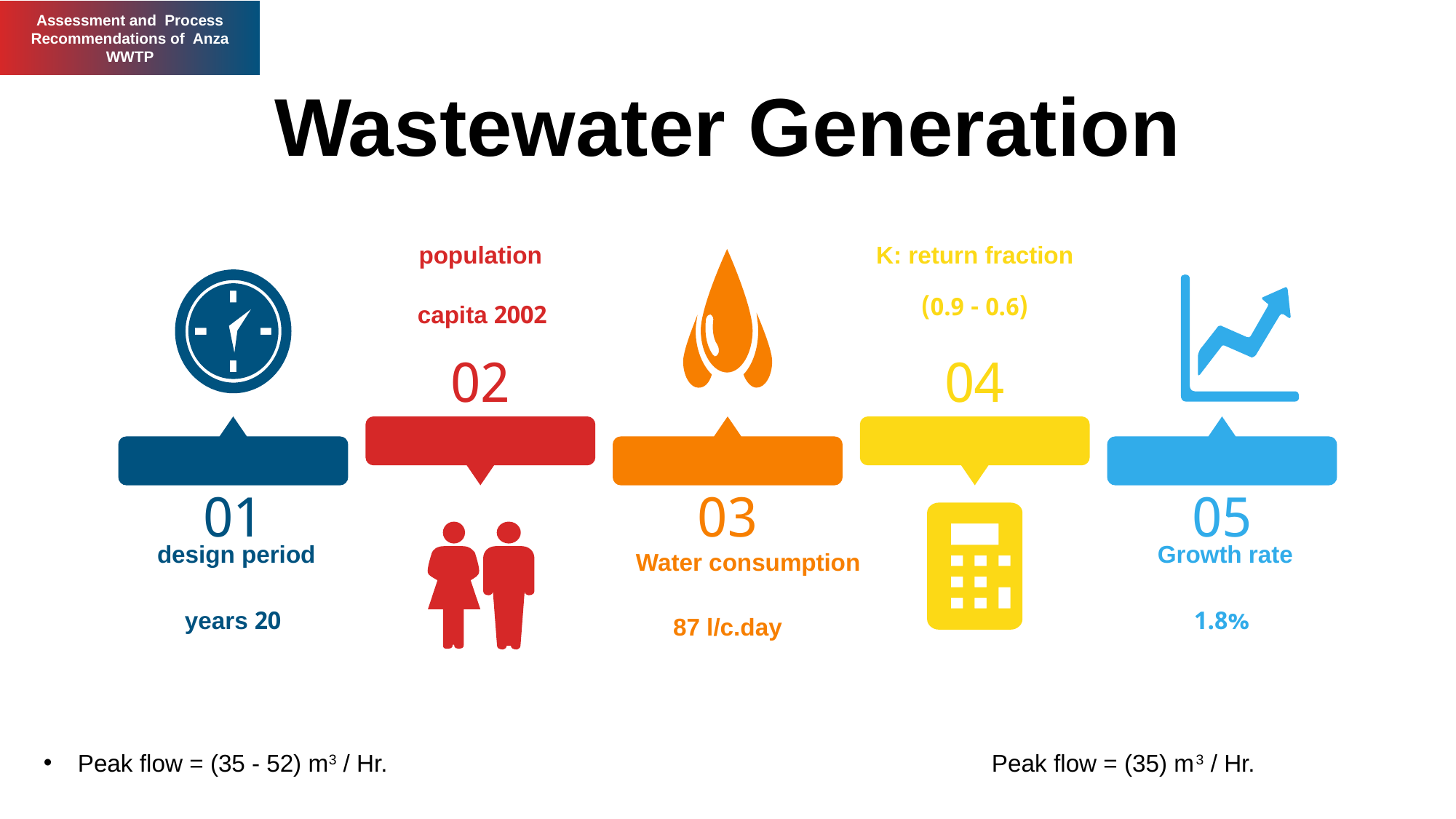

Assessment and  Process Recommendations of  Anza WWTP
Wastewater Generation
population
K: return fraction

(0.6 - 0.9)
2002 capita
02
04

01
03
05

design period
Growth rate
Water consumption
20 years
1.8%
87 l/c.day
Peak flow = (35 - 52) m3 / Hr.                                                                                          Peak flow = (35) m3 / Hr.